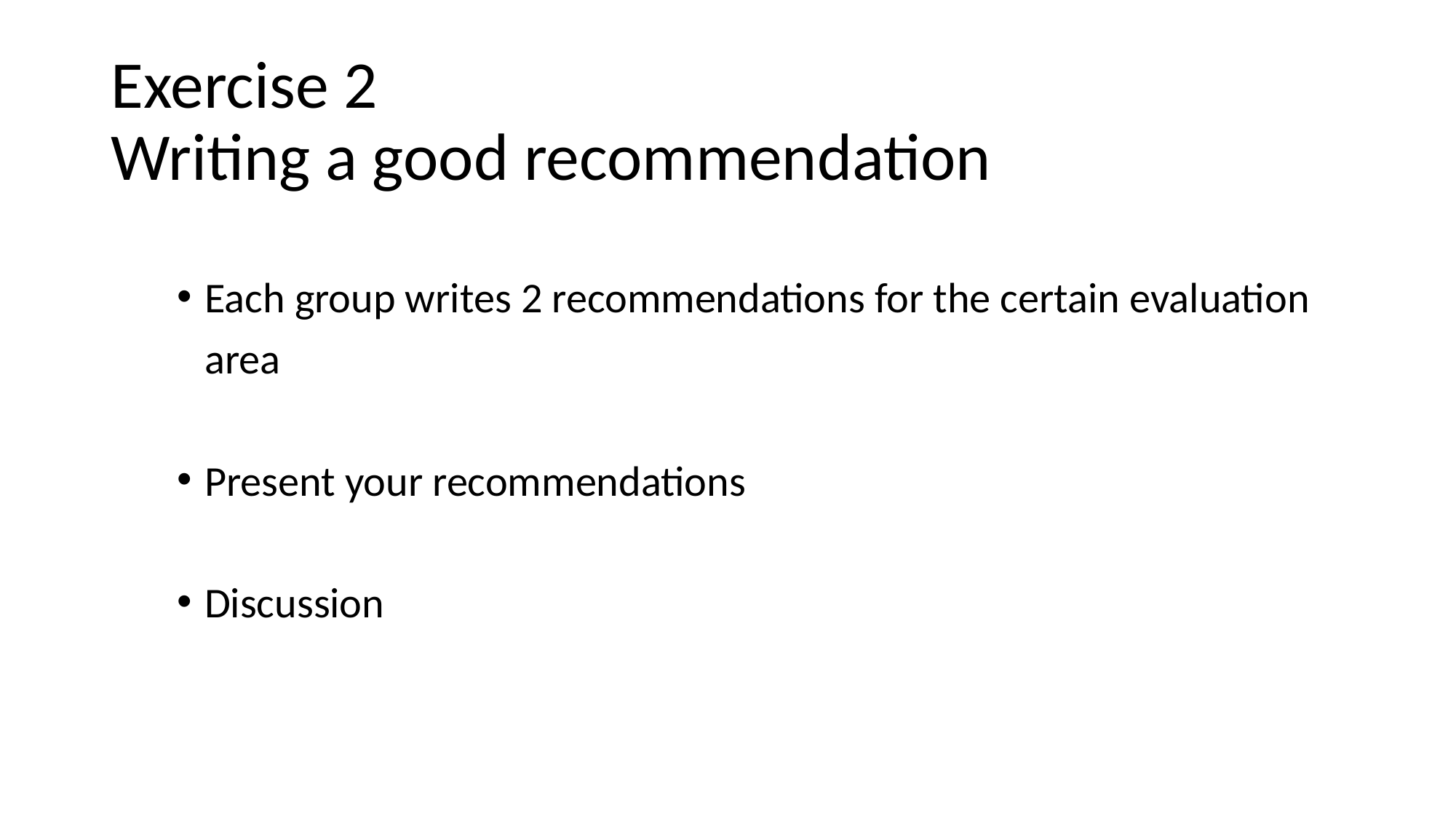

# Exercise 2 Writing a good recommendation
Each group writes 2 recommendations for the certain evaluation area

Present your recommendations

Discussion